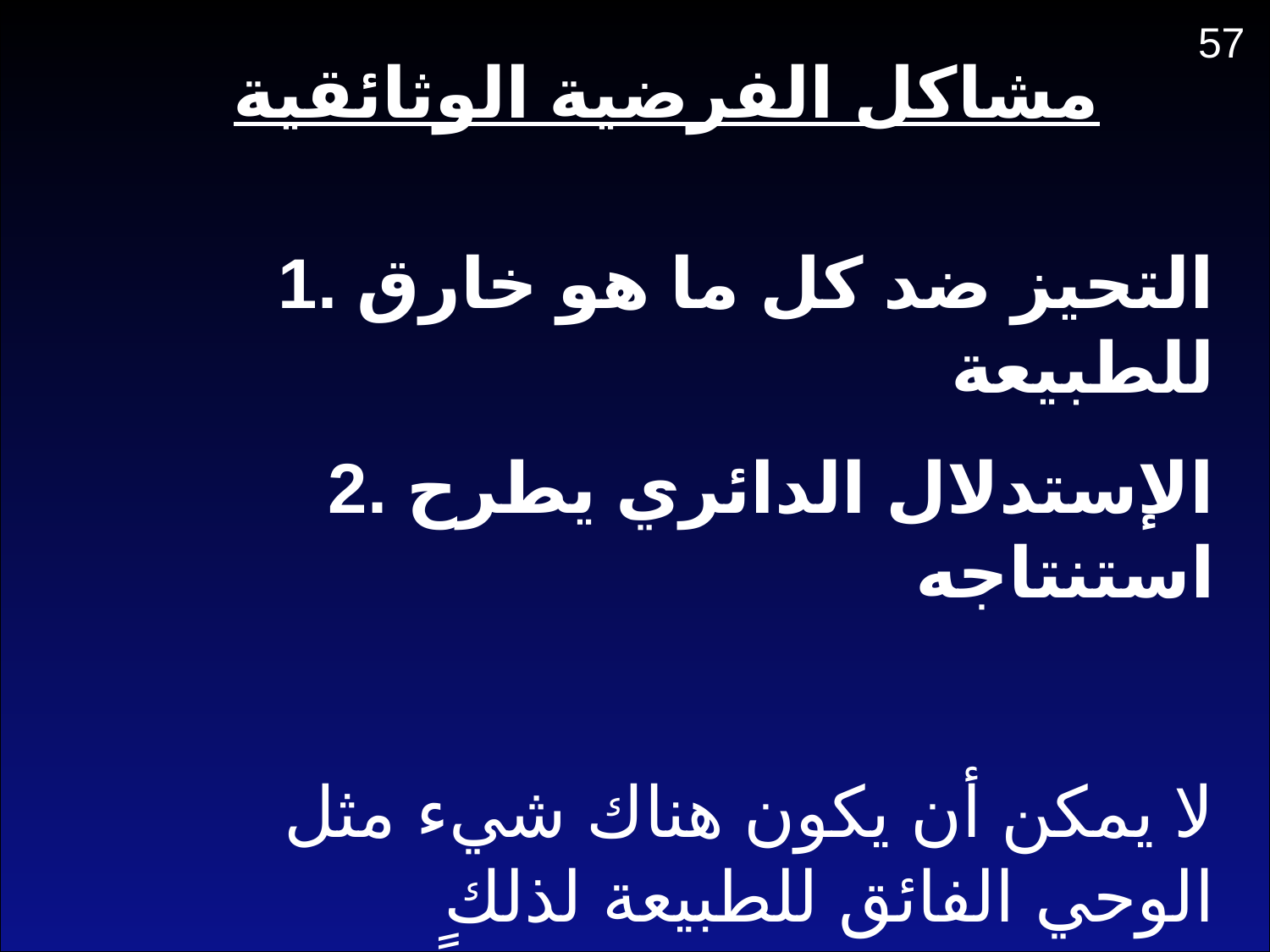

57
مشاكل الفرضية الوثائقية
1. التحيز ضد كل ما هو خارق للطبيعة
2. الإستدلال الدائري يطرح استنتاجه

لا يمكن أن يكون هناك شيء مثل الوحي الفائق للطبيعة لذلك فالكتاب المقدس ليس وحياً فوق الطبيعة